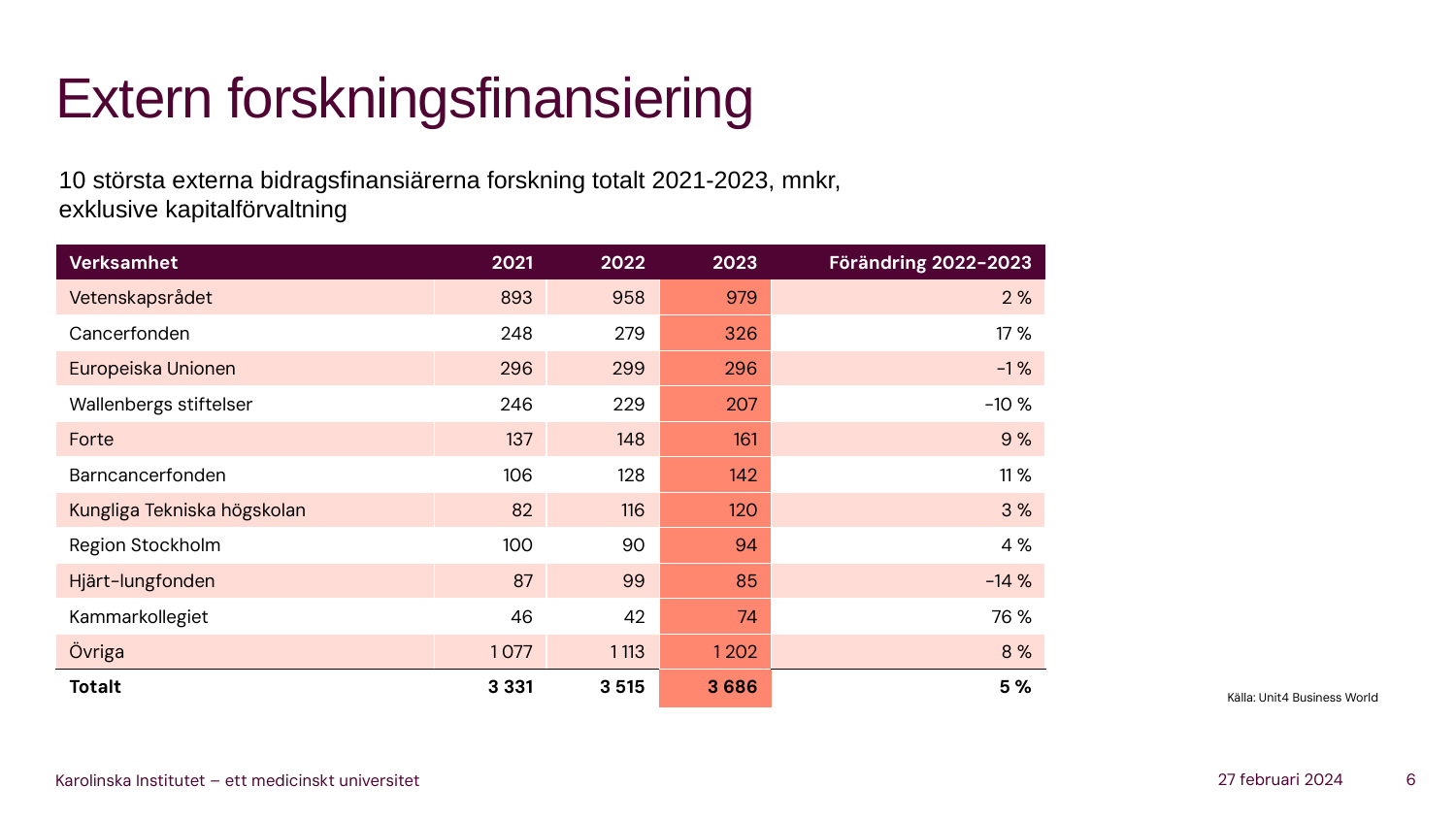

# Extern forskningsfinansiering
10 största externa bidragsfinansiärerna forskning totalt 2021-2023, mnkr,
exklusive kapitalförvaltning
| Verksamhet | 2021 | 2022 | 2023 | Förändring 2022-2023 |
| --- | --- | --- | --- | --- |
| Vetenskapsrådet | 893 | 958 | 979 | 2 % |
| Cancerfonden | 248 | 279 | 326 | 17 % |
| Europeiska Unionen | 296 | 299 | 296 | -1 % |
| Wallenbergs stiftelser | 246 | 229 | 207 | -10 % |
| Forte | 137 | 148 | 161 | 9 % |
| Barncancerfonden | 106 | 128 | 142 | 11 % |
| Kungliga Tekniska högskolan | 82 | 116 | 120 | 3 % |
| Region Stockholm | 100 | 90 | 94 | 4 % |
| Hjärt-lungfonden | 87 | 99 | 85 | -14 % |
| Kammarkollegiet | 46 | 42 | 74 | 76 % |
| Övriga | 1 077 | 1 113 | 1 202 | 8 % |
| Totalt | 3 331 | 3 515 | 3 686 | 5 % |
Källa: Unit4 Business World
27 februari 2024
6
Karolinska Institutet – ett medicinskt universitet